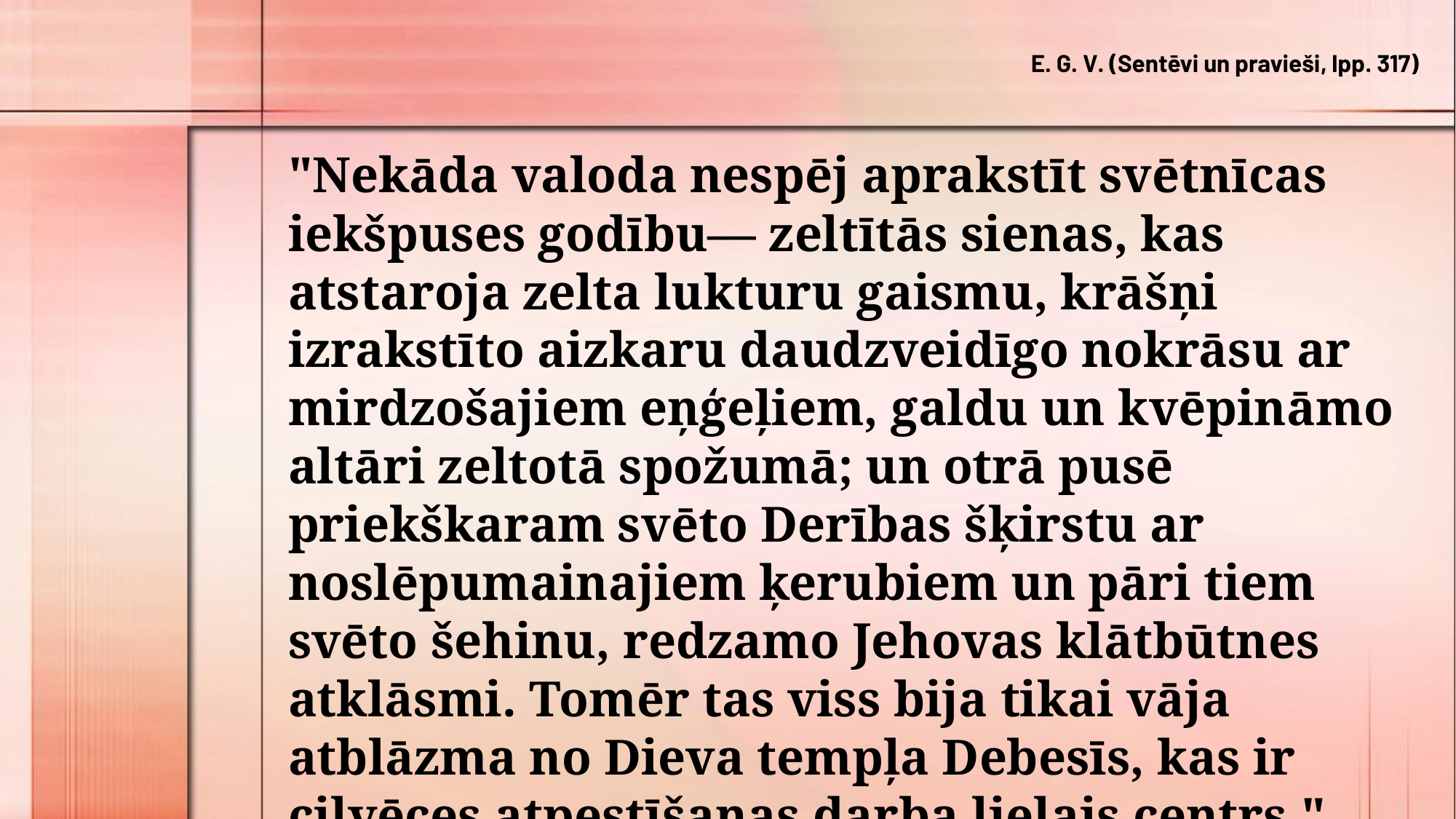

E. G. V. (Sentēvi un pravieši, lpp. 317)
"Nekāda valoda nespēj aprakstīt svētnīcas iekšpuses godību— zeltītās sienas, kas atstaroja zelta lukturu gaismu, krāšņi izrakstīto aizkaru daudzveidīgo nokrāsu ar mirdzošajiem eņģeļiem, galdu un kvēpināmo altāri zeltotā spožumā; un otrā pusē priekškaram svēto Derības šķirstu ar noslēpumainajiem ķerubiem un pāri tiem svēto šehinu, redzamo Jehovas klātbūtnes atklāsmi. Tomēr tas viss bija tikai vāja atblāzma no Dieva tempļa Debesīs, kas ir cilvēces atpestī­šanas darba lielais centrs."